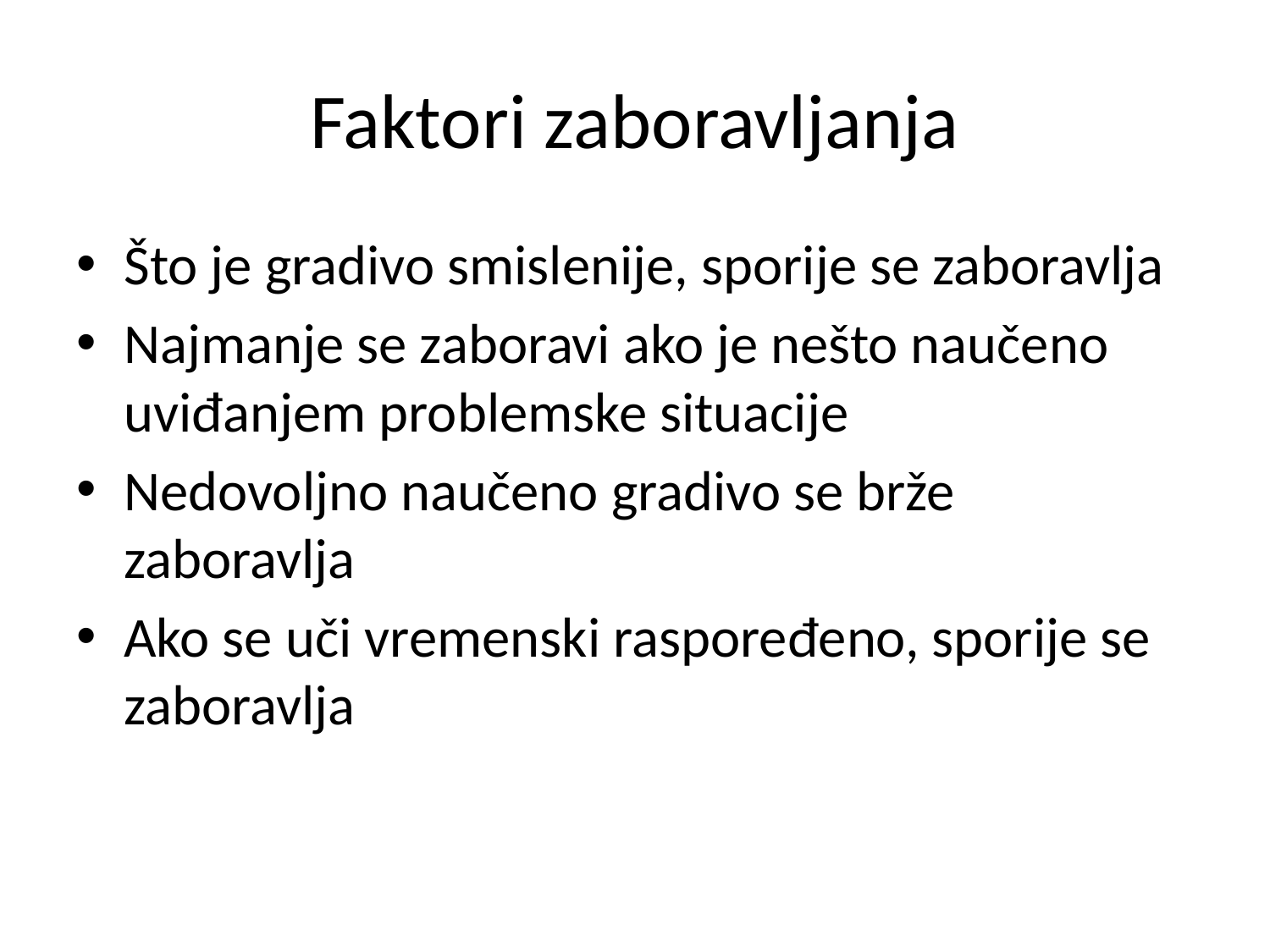

# Faktori zaboravljanja
Što je gradivo smislenije, sporije se zaboravlja
Najmanje se zaboravi ako je nešto naučeno uviđanjem problemske situacije
Nedovoljno naučeno gradivo se brže zaboravlja
Ako se uči vremenski raspoređeno, sporije se zaboravlja